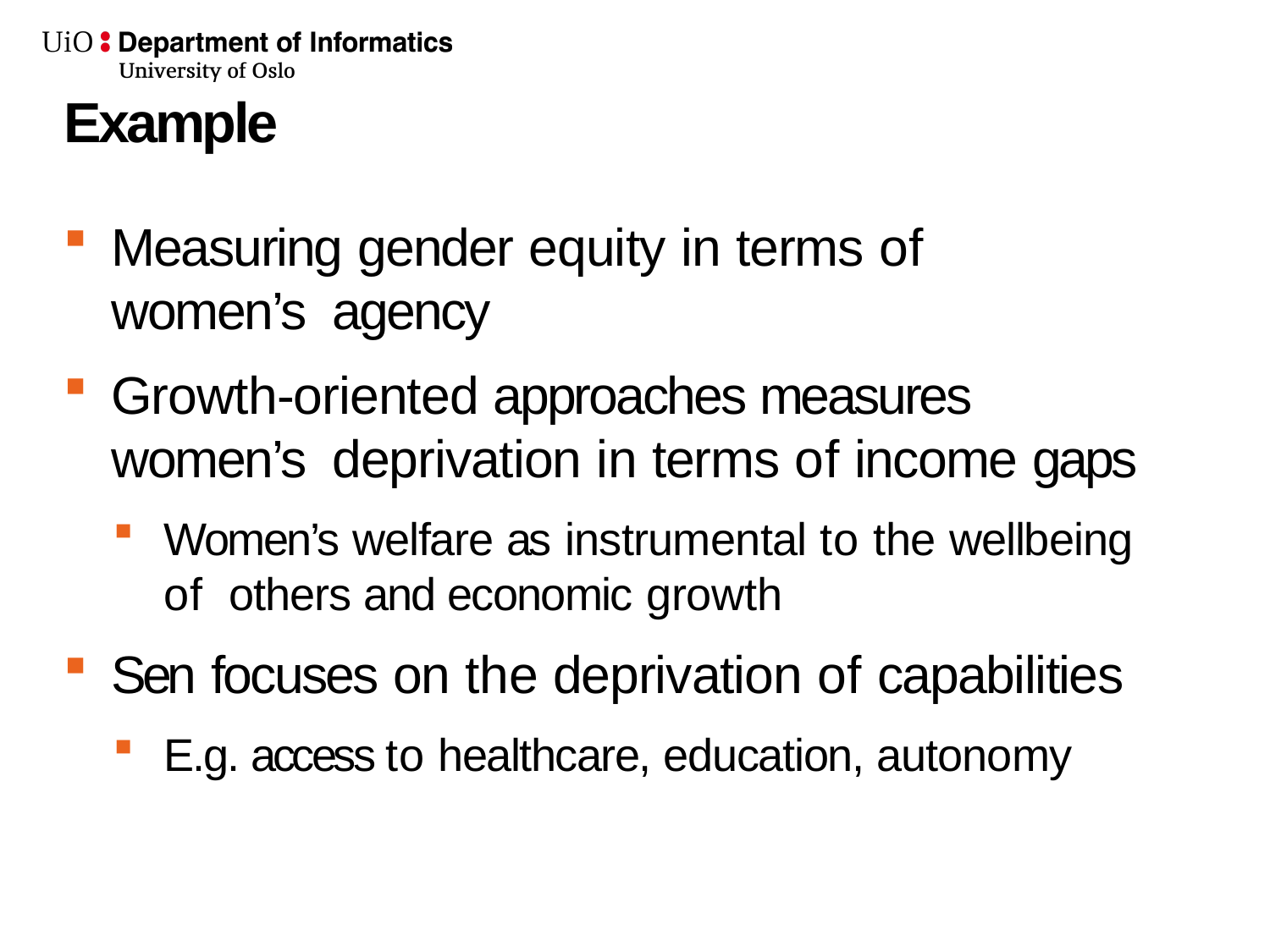

# Example
Measuring gender equity in terms of women’s  agency
Growth-oriented approaches measures women’s  deprivation in terms of income gaps
Women’s welfare as instrumental to the wellbeing of  others and economic growth
Sen focuses on the deprivation of capabilities
E.g. access to healthcare, education, autonomy